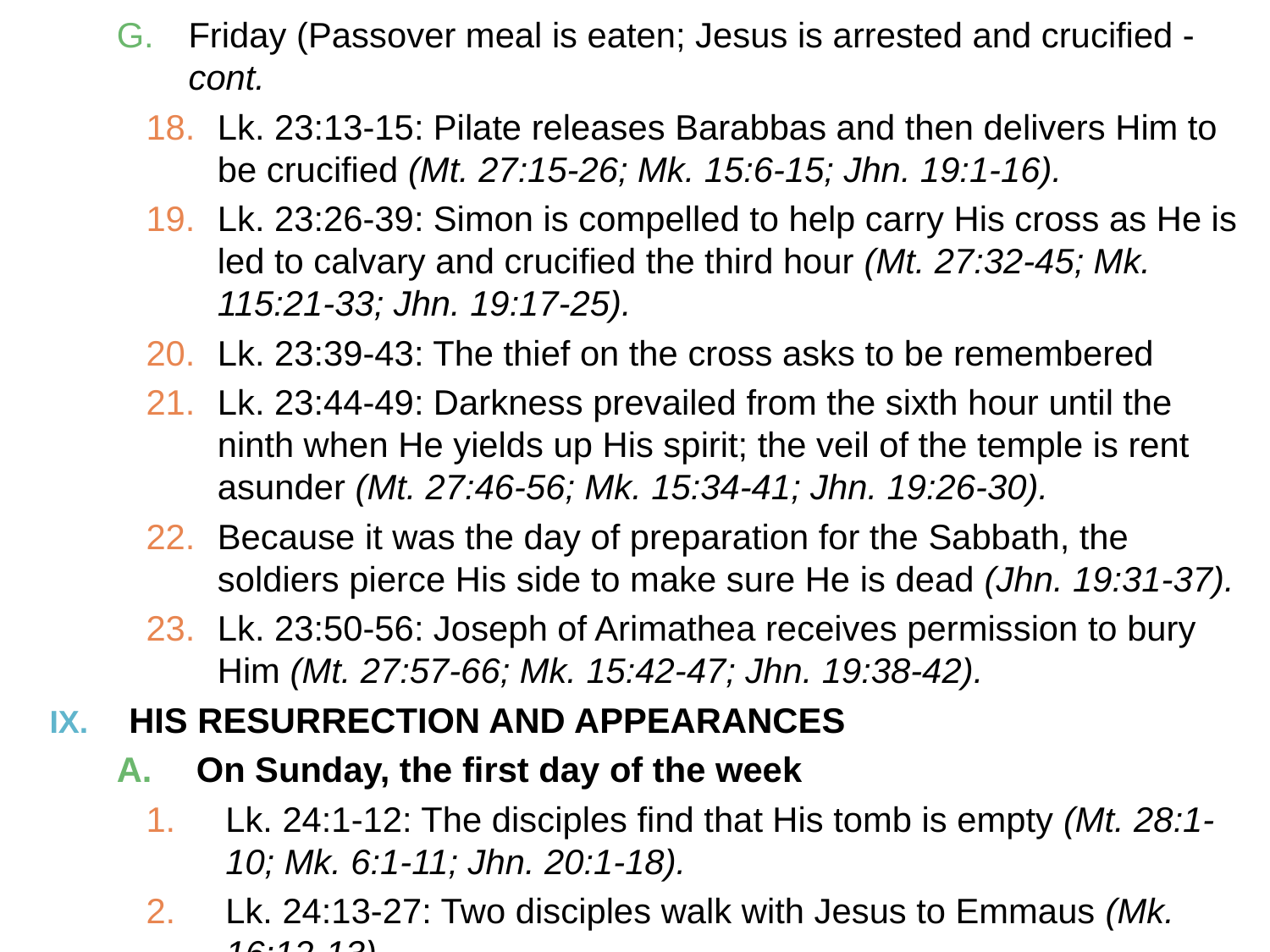

Friday (Passover meal is eaten; Jesus is arrested and crucified - cont.
Lk. 23:13-15: Pilate releases Barabbas and then delivers Him to be crucified (Mt. 27:15-26; Mk. 15:6-15; Jhn. 19:1-16).
Lk. 23:26-39: Simon is compelled to help carry His cross as He is led to calvary and crucified the third hour (Mt. 27:32-45; Mk. 115:21-33; Jhn. 19:17-25).
Lk. 23:39-43: The thief on the cross asks to be remembered
Lk. 23:44-49: Darkness prevailed from the sixth hour until the ninth when He yields up His spirit; the veil of the temple is rent asunder (Mt. 27:46-56; Mk. 15:34-41; Jhn. 19:26-30).
Because it was the day of preparation for the Sabbath, the soldiers pierce His side to make sure He is dead (Jhn. 19:31-37).
Lk. 23:50-56: Joseph of Arimathea receives permission to bury Him (Mt. 27:57-66; Mk. 15:42-47; Jhn. 19:38-42).
HIS RESURRECTION AND APPEARANCES
On Sunday, the first day of the week
Lk. 24:1-12: The disciples find that His tomb is empty (Mt. 28:1-10; Mk. 6:1-11; Jhn. 20:1-18).
Lk. 24:13-27: Two disciples walk with Jesus to Emmaus (Mk. 16:12-13).